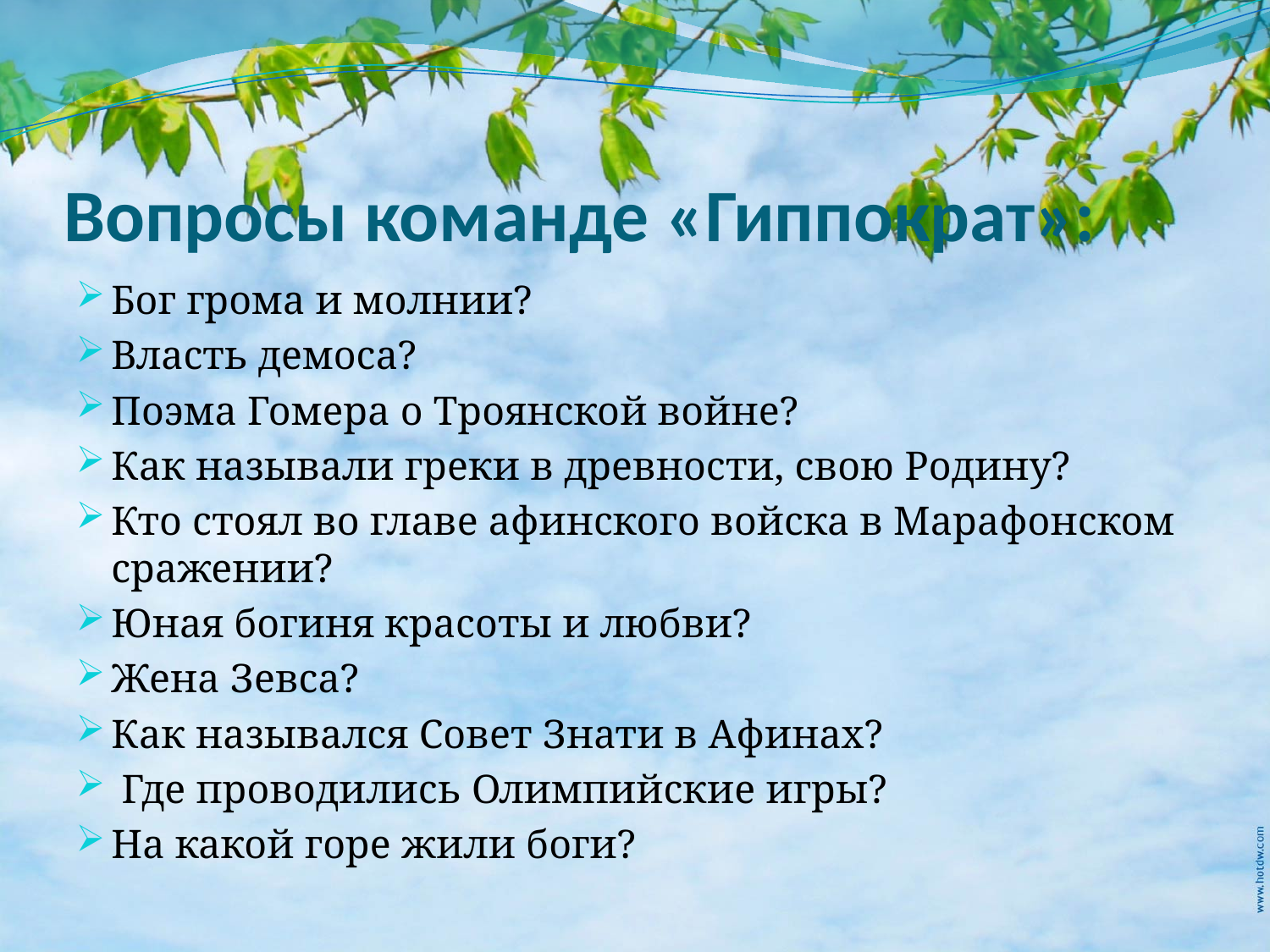

# Вопросы команде «Гиппократ»:
Бог грома и молнии?
Власть демоса?
Поэма Гомера о Троянской войне?
Как называли греки в древности, свою Родину?
Кто стоял во главе афинского войска в Марафонском сражении?
Юная богиня красоты и любви?
Жена Зевса?
Как назывался Совет Знати в Афинах?
 Где проводились Олимпийские игры?
На какой горе жили боги?